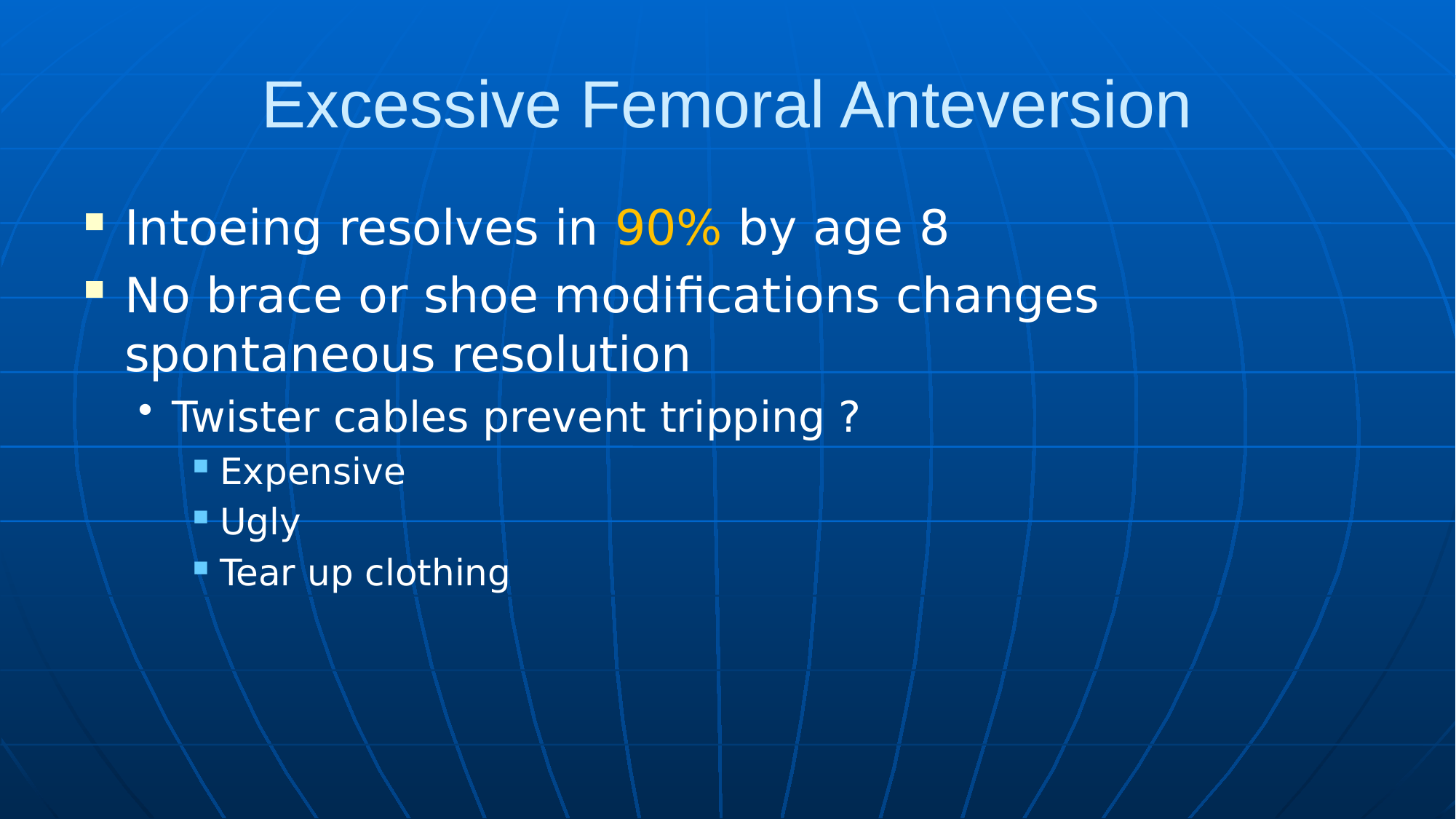

# Excessive Femoral Anteversion
Intoeing resolves in 90% by age 8
No brace or shoe modifications changes spontaneous resolution
Twister cables prevent tripping ?
Expensive
Ugly
Tear up clothing